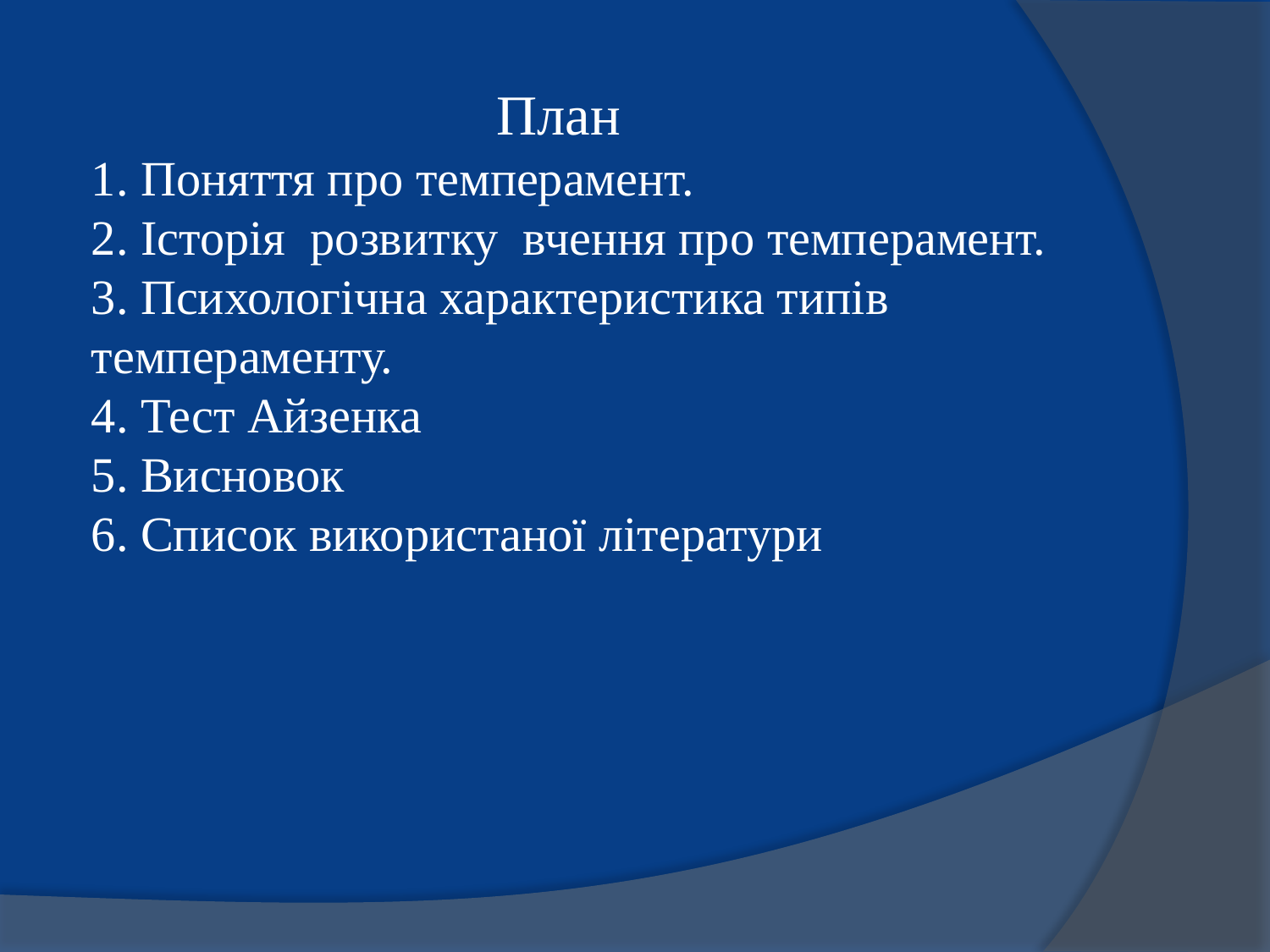

# План 1. Поняття про темперамент. 2. Історія  розвитку  вчення про темперамент. 3. Психологічна характеристика типів темпераменту. 4. Тест Айзенка 5. Висновок 6. Список використаної літератури